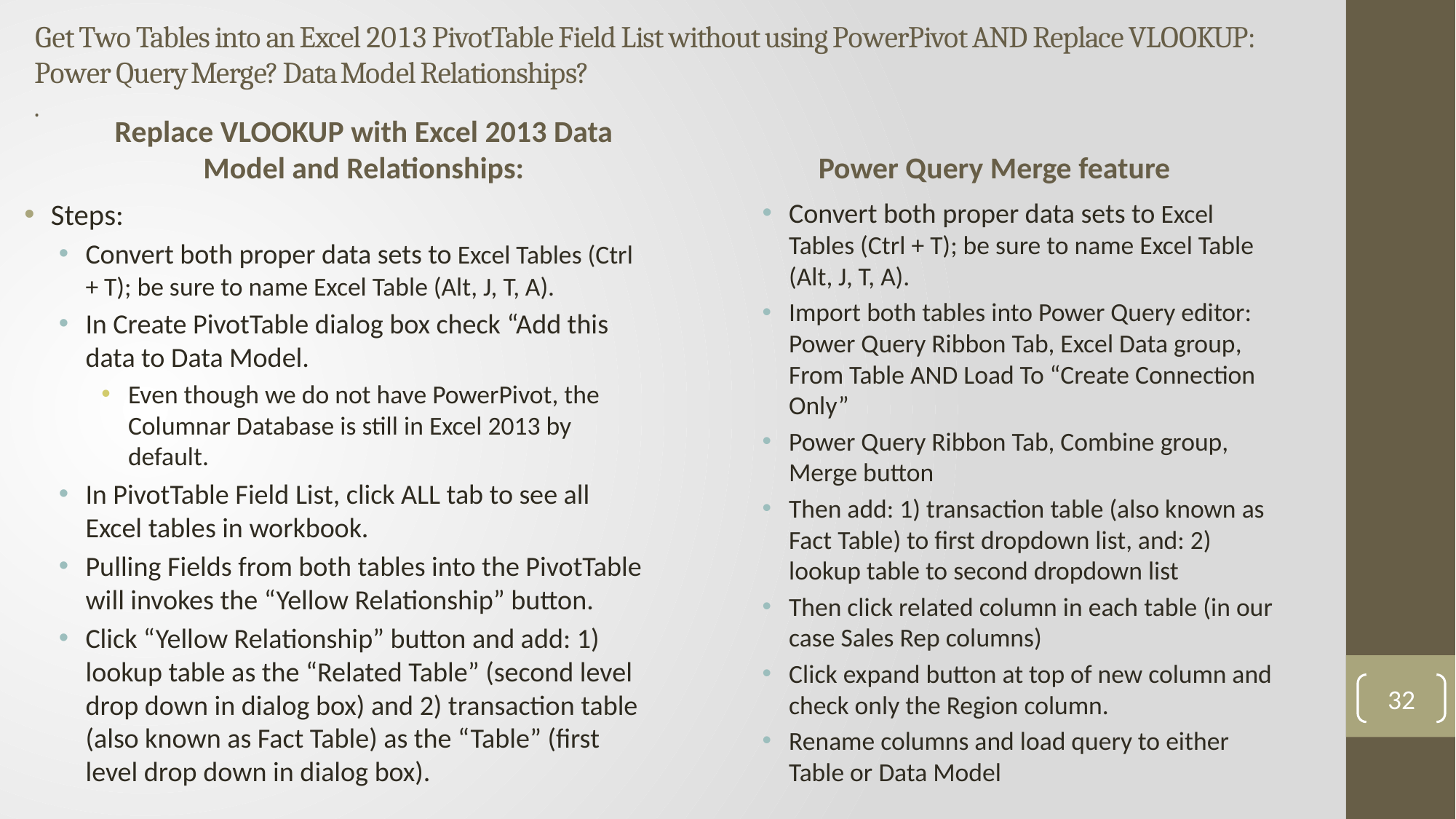

# Get Two Tables into an Excel 2013 PivotTable Field List without using PowerPivot AND Replace VLOOKUP: Power Query Merge? Data Model Relationships? .
Replace VLOOKUP with Excel 2013 Data Model and Relationships:
Power Query Merge feature
Steps:
Convert both proper data sets to Excel Tables (Ctrl + T); be sure to name Excel Table (Alt, J, T, A).
In Create PivotTable dialog box check “Add this data to Data Model.
Even though we do not have PowerPivot, the Columnar Database is still in Excel 2013 by default.
In PivotTable Field List, click ALL tab to see all Excel tables in workbook.
Pulling Fields from both tables into the PivotTable will invokes the “Yellow Relationship” button.
Click “Yellow Relationship” button and add: 1) lookup table as the “Related Table” (second level drop down in dialog box) and 2) transaction table (also known as Fact Table) as the “Table” (first level drop down in dialog box).

Convert both proper data sets to Excel Tables (Ctrl + T); be sure to name Excel Table (Alt, J, T, A).
Import both tables into Power Query editor: Power Query Ribbon Tab, Excel Data group, From Table AND Load To “Create Connection Only”
Power Query Ribbon Tab, Combine group, Merge button
Then add: 1) transaction table (also known as Fact Table) to first dropdown list, and: 2) lookup table to second dropdown list
Then click related column in each table (in our case Sales Rep columns)
Click expand button at top of new column and check only the Region column.
Rename columns and load query to either Table or Data Model
32